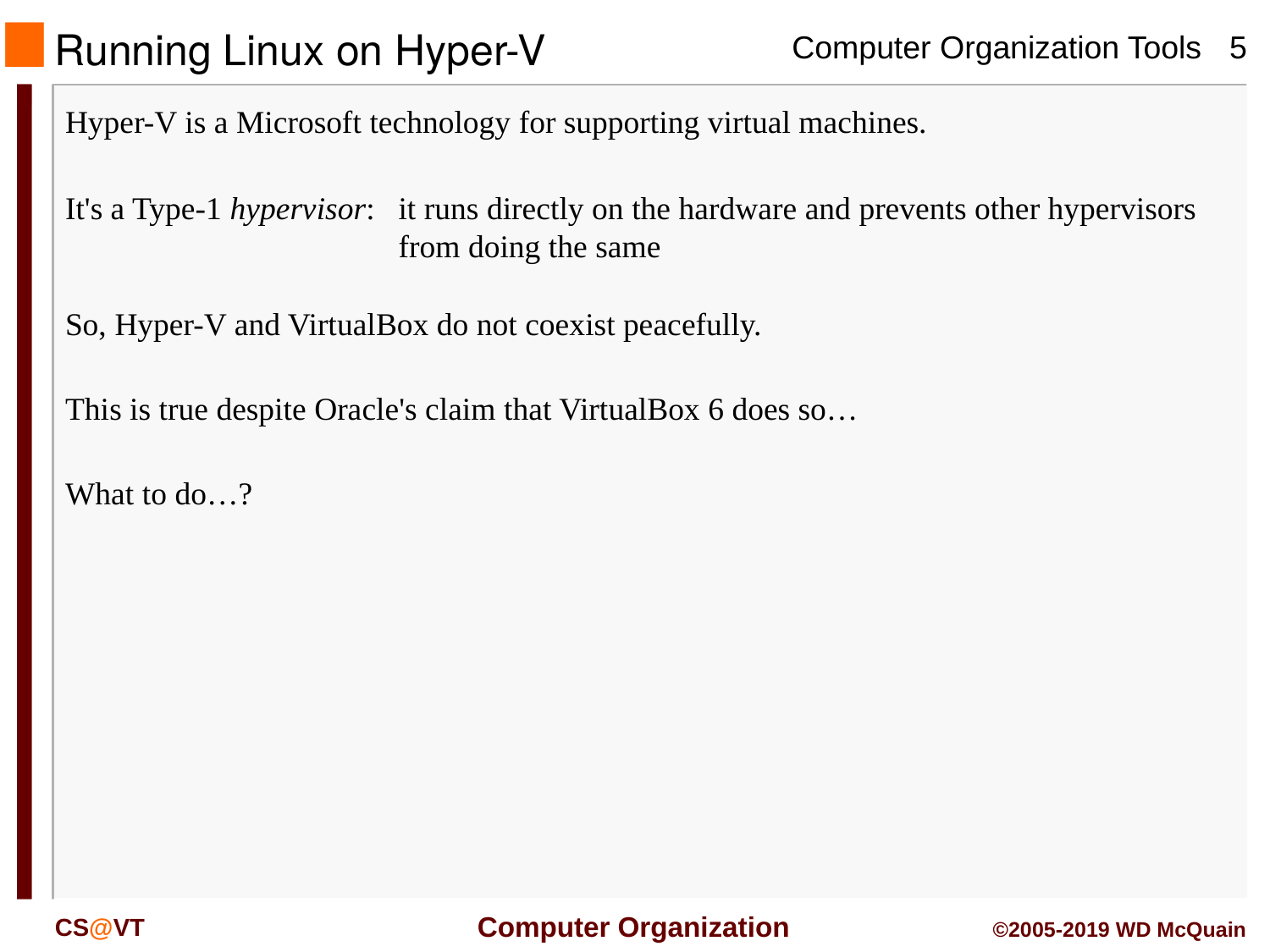

# Running Linux on Hyper-V
Hyper-V is a Microsoft technology for supporting virtual machines.
It's a Type-1 hypervisor:	it runs directly on the hardware and prevents other hypervisors from doing the same
So, Hyper-V and VirtualBox do not coexist peacefully.
This is true despite Oracle's claim that VirtualBox 6 does so…
What to do…?